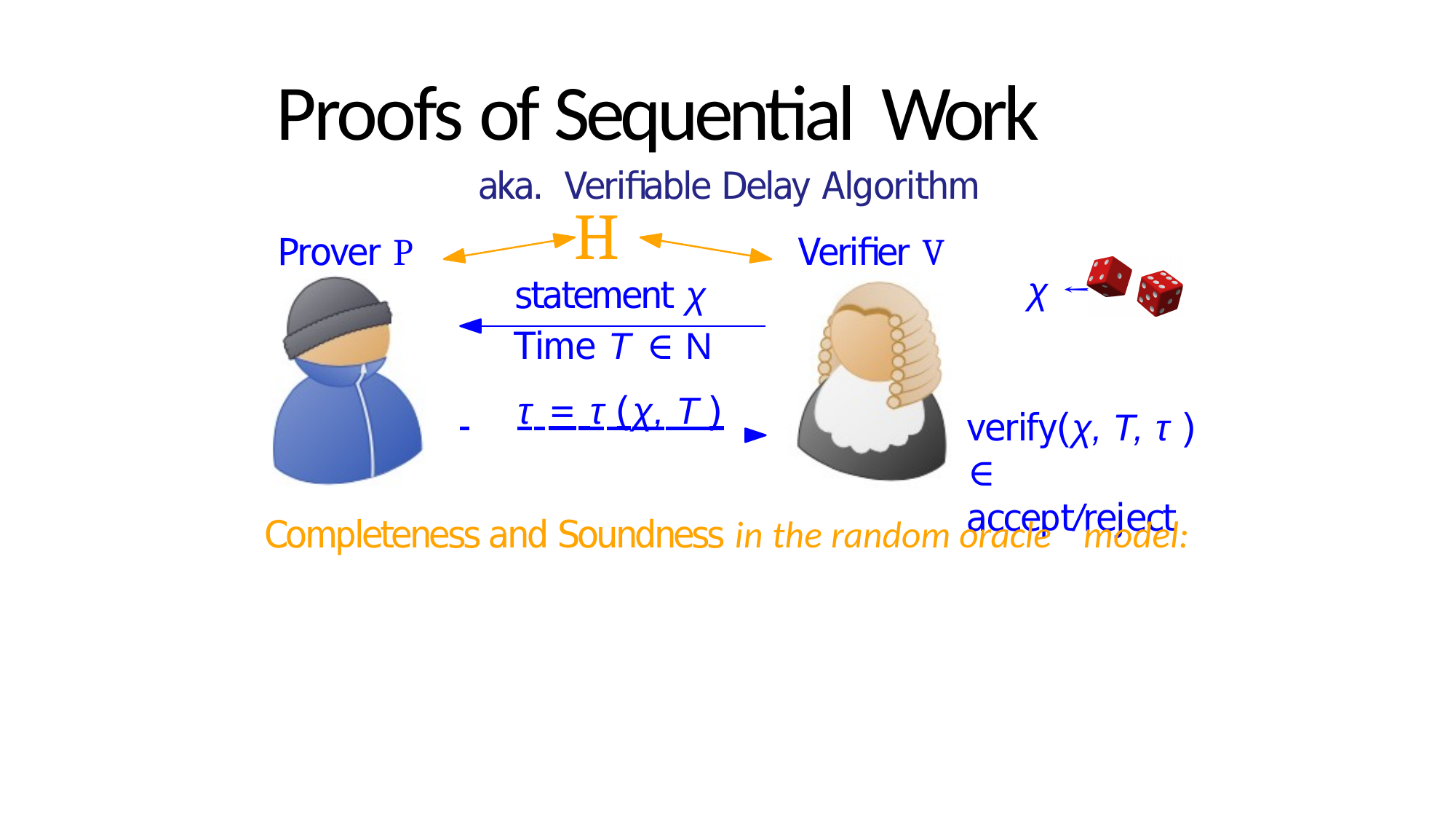

# Proofs of Sequential Work
aka.  Verifiable Delay Algorithm
H
Prover P
Verifier V

χ ←

statement χ

Time T	∈ N
 	τ = τ (χ, T )

verify(χ, T, τ ) ∈
accept/reject

Completeness and Soundness in the random oracle   model: